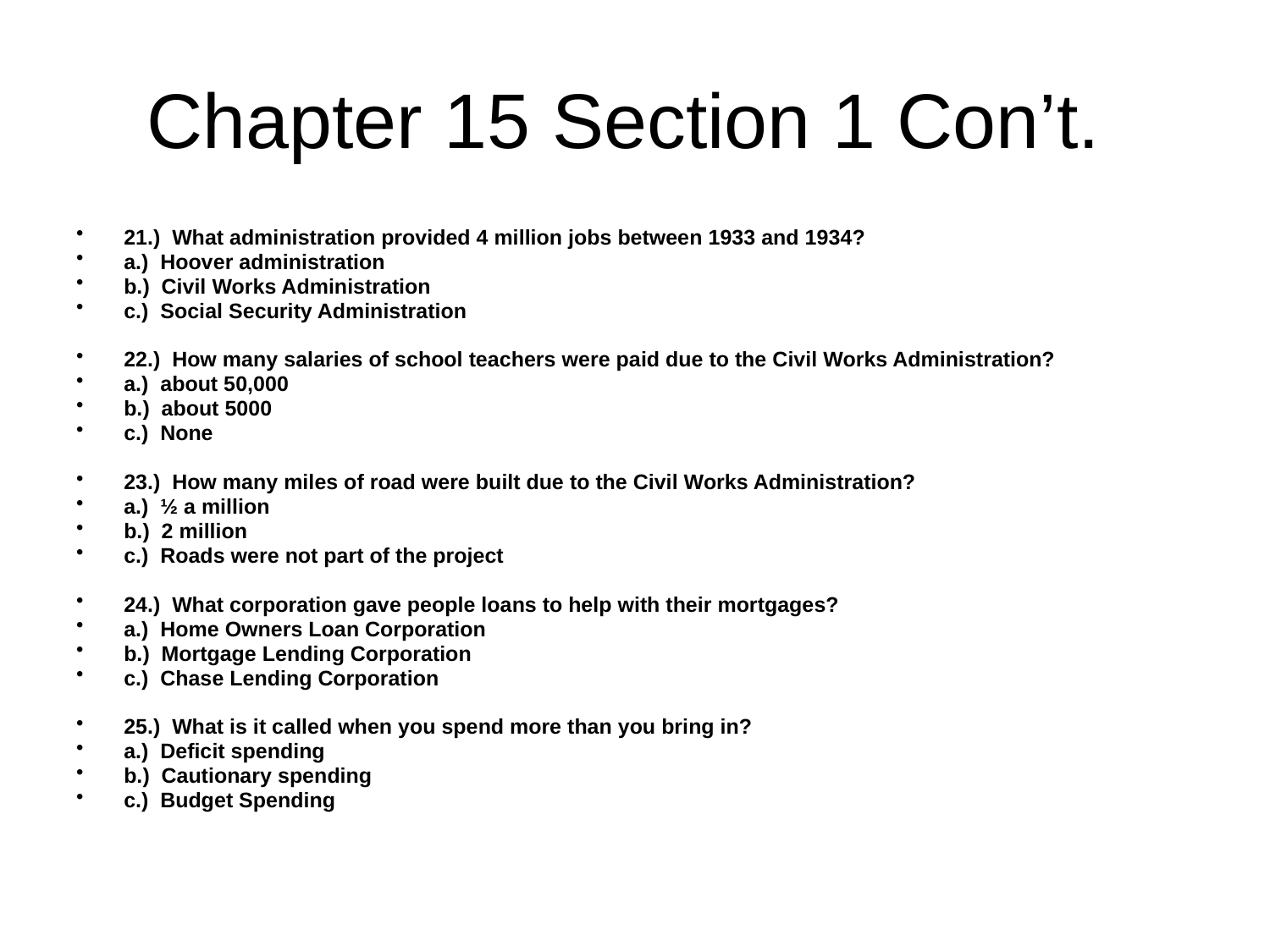

# Chapter 15 Section 1 Con’t.
21.)  What administration provided 4 million jobs between 1933 and 1934?
a.)  Hoover administration
b.)  Civil Works Administration
c.)  Social Security Administration

22.)  How many salaries of school teachers were paid due to the Civil Works Administration?
a.)  about 50,000
b.)  about 5000
c.)  None

23.)  How many miles of road were built due to the Civil Works Administration?
a.)  ½ a million
b.)  2 million
c.)  Roads were not part of the project

24.)  What corporation gave people loans to help with their mortgages?
a.)  Home Owners Loan Corporation
b.)  Mortgage Lending Corporation
c.)  Chase Lending Corporation

25.)  What is it called when you spend more than you bring in?
a.)  Deficit spending
b.)  Cautionary spending
c.)  Budget Spending